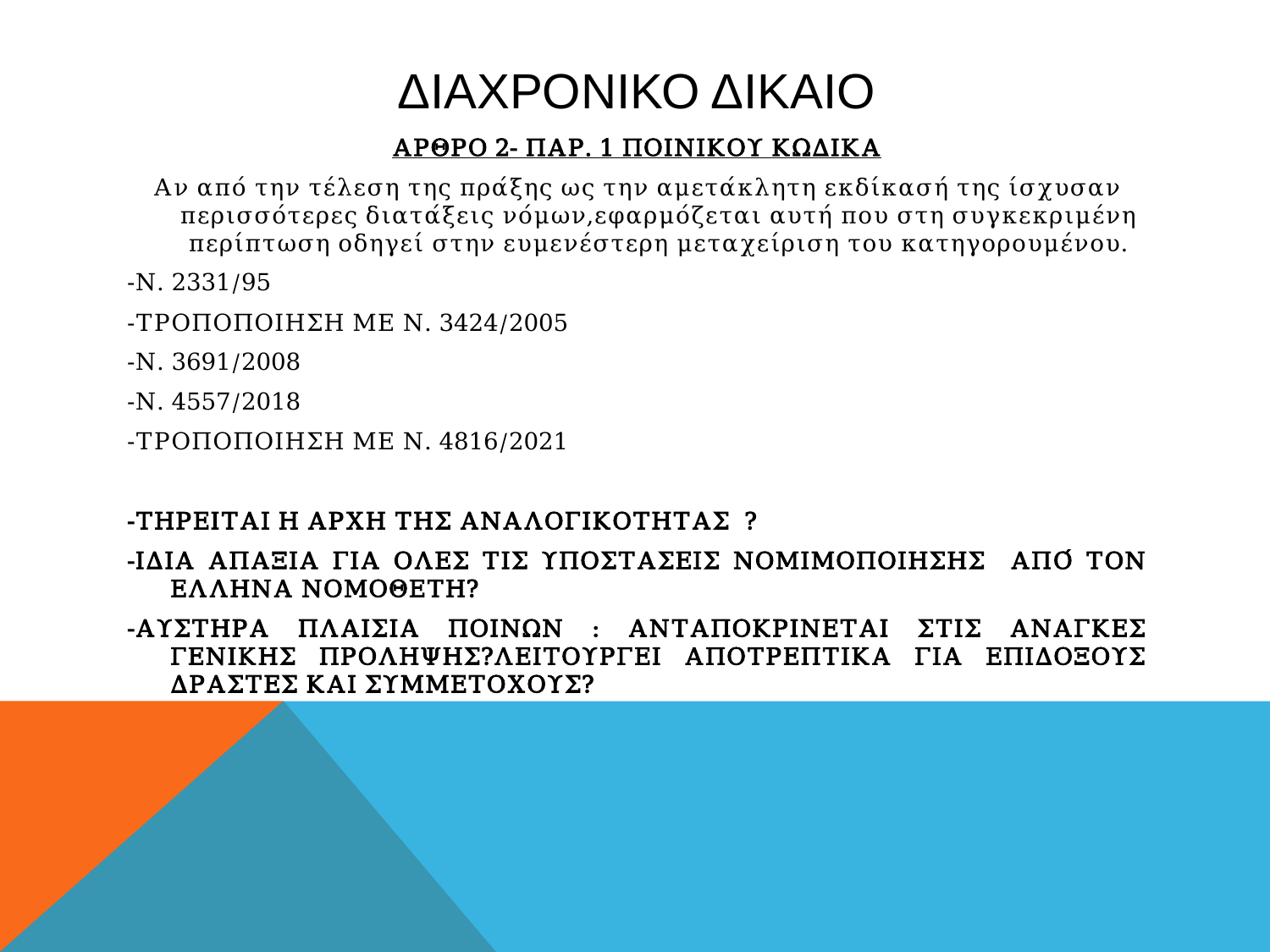

# Διαχρονικο δικαιο
ΑΡΘΡΟ 2- ΠΑΡ. 1 ΠΟΙΝΙΚΟΥ ΚΩΔΙΚΑ
Αν από την τέλεση της πράξης ως την αμετάκλητη εκδίκασή της ίσχυσαν περισσότερες διατάξεις νόμων,εφαρμόζεται αυτή που στη συγκεκριμένη περίπτωση οδηγεί στην ευμενέστερη μεταχείριση του κατηγορουμένου.
-Ν. 2331/95
-ΤΡΟΠΟΠΟΙΗΣΗ ΜΕ Ν. 3424/2005
-Ν. 3691/2008
-Ν. 4557/2018
-ΤΡΟΠΟΠΟΙΗΣΗ ΜΕ Ν. 4816/2021

-ΤΗΡΕΙΤΑΙ Η ΑΡΧΗ ΤΗΣ ΑΝΑΛΟΓΙΚΟΤΗΤΑΣ  ?
-ΙΔΙΑ ΑΠΑΞΙΑ ΓΙΑ ΟΛΕΣ ΤΙΣ ΥΠΟΣΤΑΣΕΙΣ ΝΟΜΙΜΟΠΟΙΗΣΗΣ  ΑΠΌ ΤΟΝ ΕΛΛΗΝΑ ΝΟΜΟΘΕΤΗ?
-ΑΥΣΤΗΡΑ ΠΛΑΙΣΙΑ ΠΟΙΝΩΝ : ΑΝΤΑΠΟΚΡΙΝΕΤΑΙ ΣΤΙΣ ΑΝΑΓΚΕΣ ΓΕΝΙΚΗΣ ΠΡΟΛΗΨΗΣ?ΛΕΙΤΟΥΡΓΕΙ ΑΠΟΤΡΕΠΤΙΚΑ ΓΙΑ ΕΠΙΔΟΞΟΥΣ ΔΡΑΣΤΕΣ ΚΑΙ ΣΥΜΜΕΤΟΧΟΥΣ?